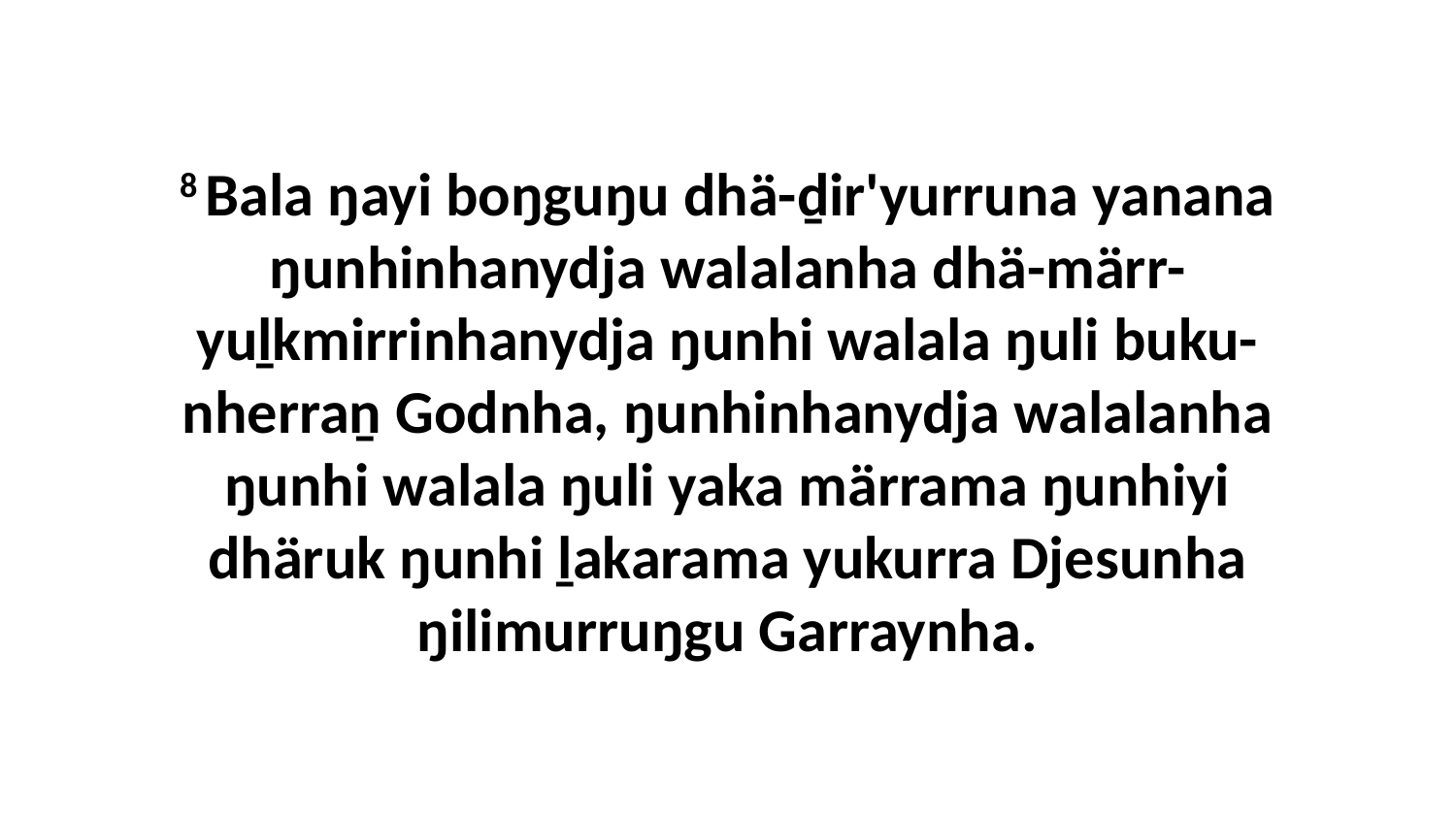

8 Bala ŋayi boŋguŋu dhä-ḏir'yurruna yanana ŋunhinhanydja walalanha dhä-märr-yuḻkmirrinhanydja ŋunhi walala ŋuli buku-nherraṉ Godnha, ŋunhinhanydja walalanha ŋunhi walala ŋuli yaka märrama ŋunhiyi dhäruk ŋunhi ḻakarama yukurra Djesunha ŋilimurruŋgu Garraynha.